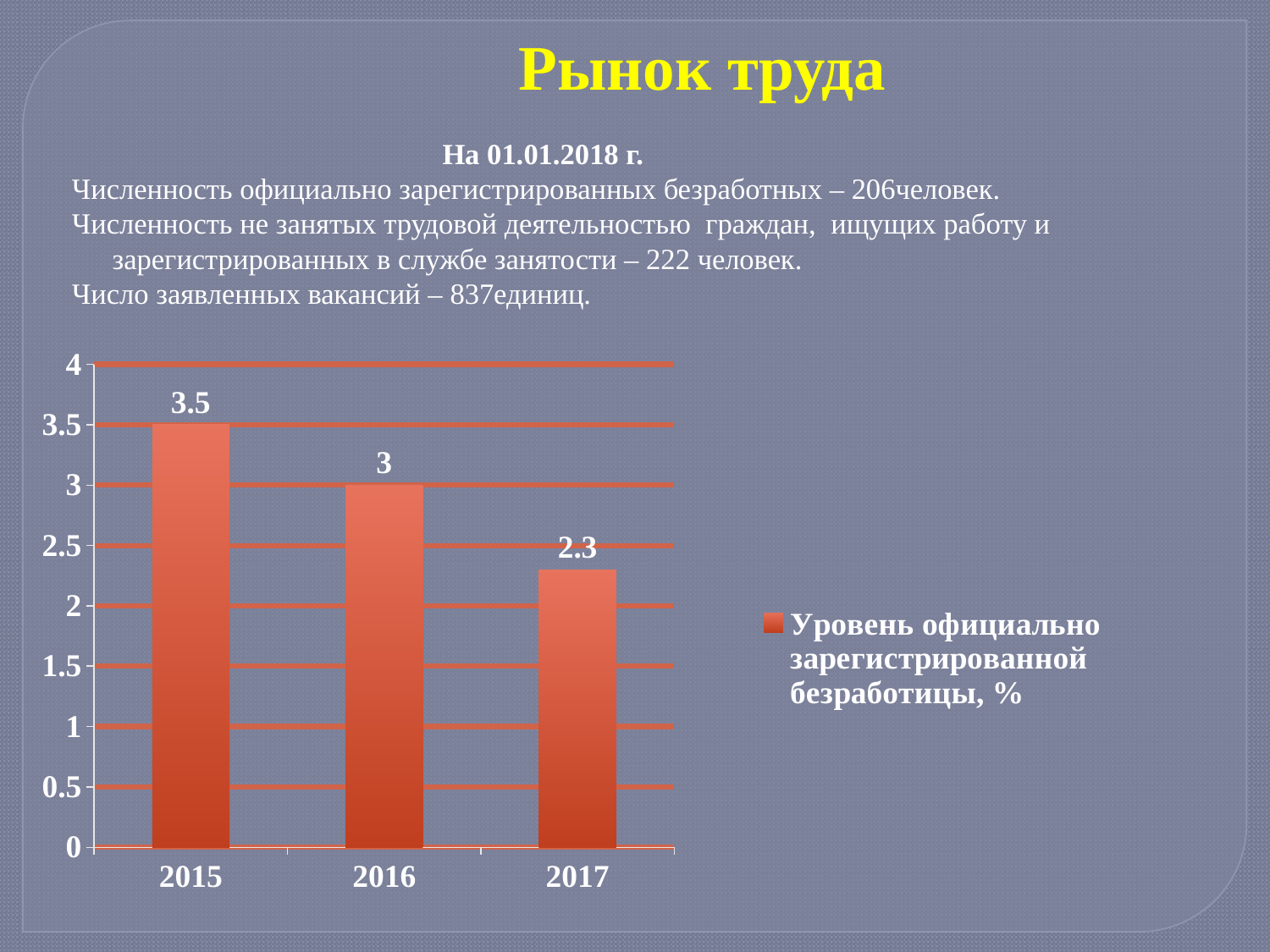

Рынок труда
                                                  На 01.01.2018 г.
Численность официально зарегистрированных безработных – 206человек.
Численность не занятых трудовой деятельностью  граждан,  ищущих работу и зарегистрированных в службе занятости – 222 человек.
Число заявленных вакансий – 837единиц.

### Chart

| Category | Уровень официально зарегистрированной безработицы, % |
|---|---|
| 2015 | 3.5 |
| 2016 | 3.0 |
| 2017 | 2.3 |